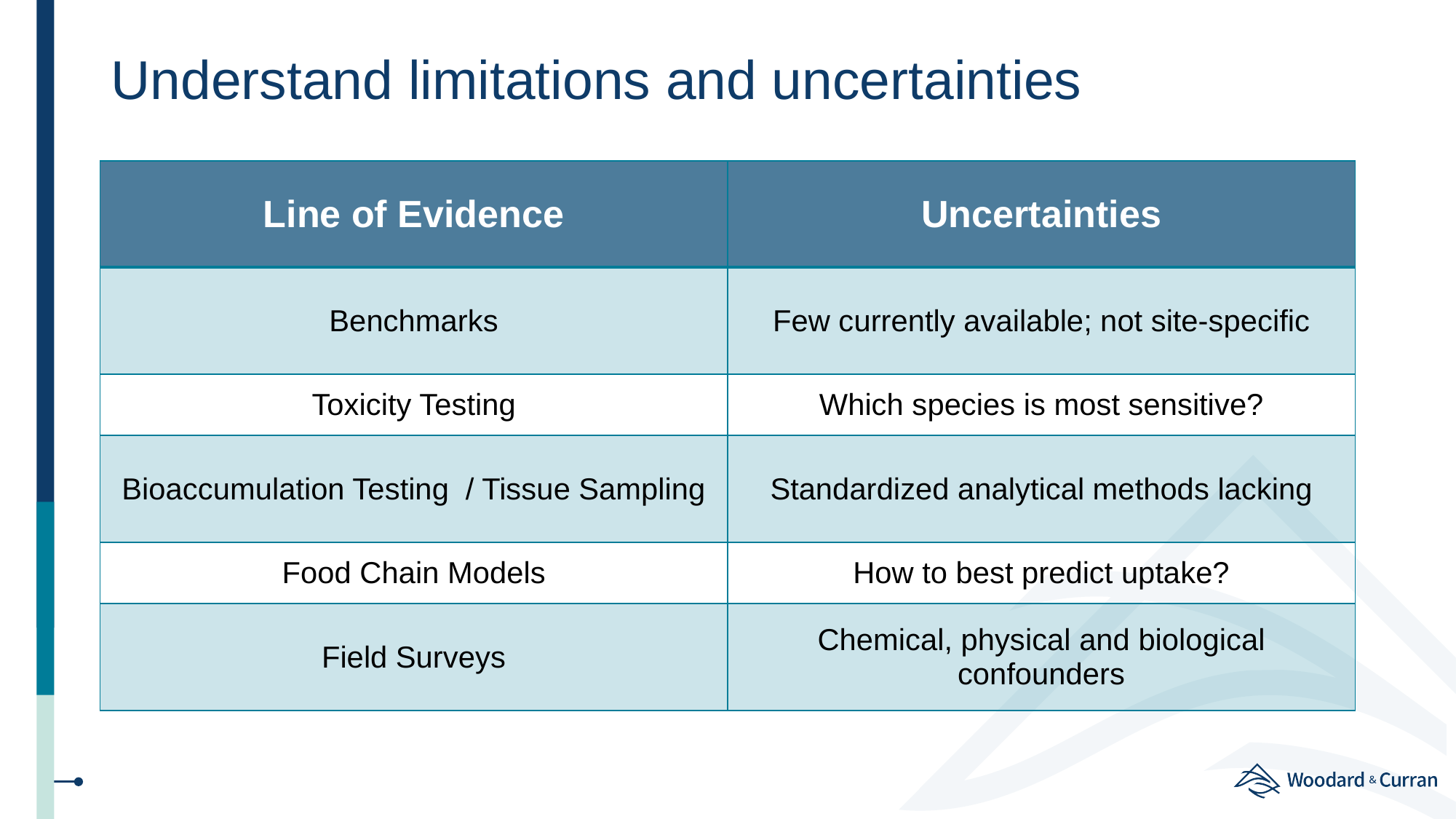

# Understand limitations and uncertainties
| Line of Evidence | Uncertainties |
| --- | --- |
| Benchmarks | Few currently available; not site-specific |
| Toxicity Testing | Which species is most sensitive? |
| Bioaccumulation Testing / Tissue Sampling | Standardized analytical methods lacking |
| Food Chain Models | How to best predict uptake? |
| Field Surveys | Chemical, physical and biological confounders |